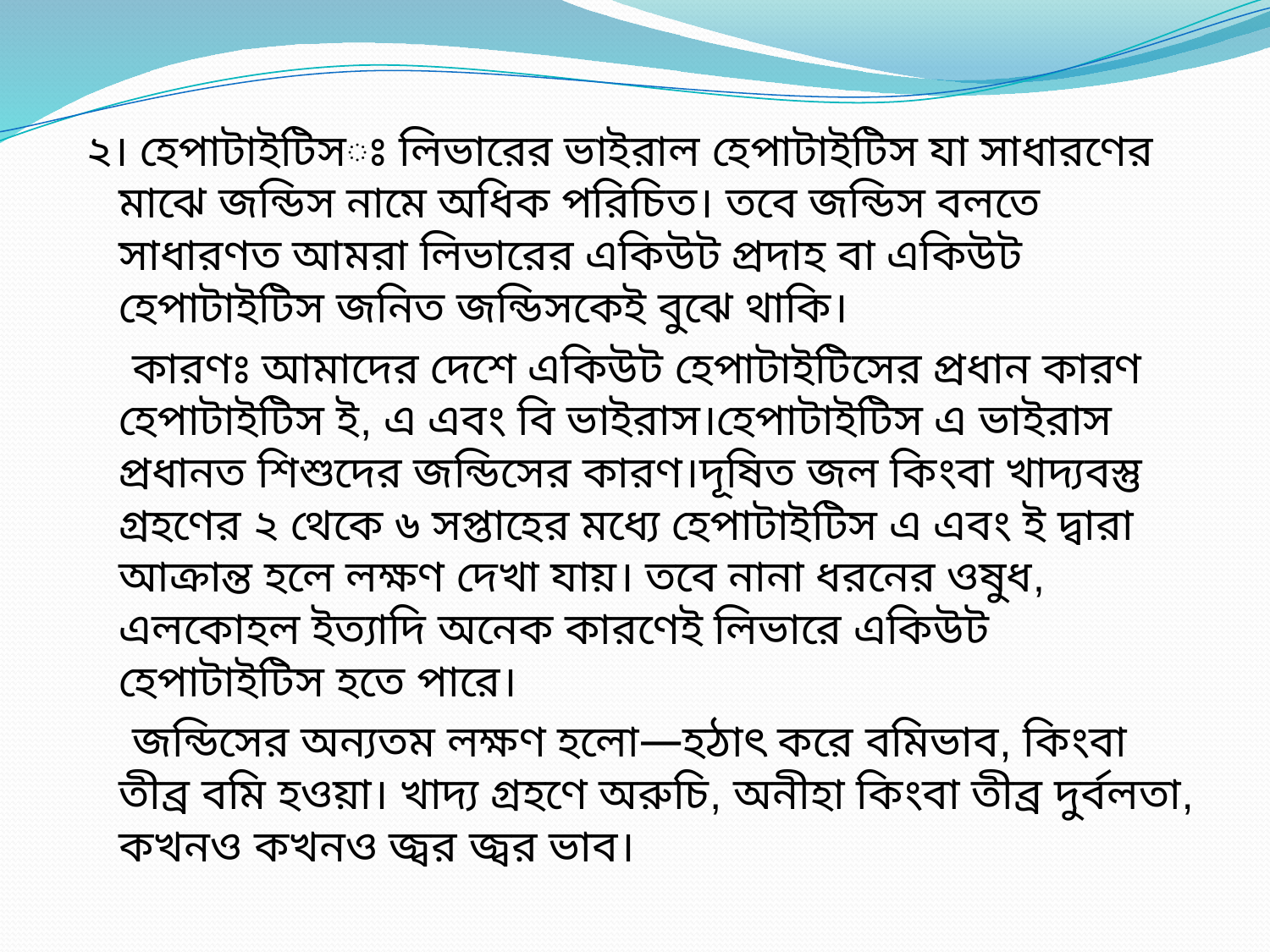

২। হেপাটাইটিসঃ লিভারের ভাইরাল হেপাটাইটিস যা সাধারণের মাঝে জন্ডিস নামে অধিক পরিচিত। তবে জন্ডিস বলতে সাধারণত আমরা লিভারের একিউট প্রদাহ বা একিউট হেপাটাইটিস জনিত জন্ডিসকেই বুঝে থাকি।
    কারণঃ আমাদের দেশে একিউট হেপাটাইটিসের প্রধান কারণ হেপাটাইটিস ই, এ এবং বি ভাইরাস।হেপাটাইটিস এ ভাইরাস প্রধানত শিশুদের জন্ডিসের কারণ।দূষিত জল কিংবা খাদ্যবস্তু গ্রহণের ২ থেকে ৬ সপ্তাহের মধ্যে হেপাটাইটিস এ এবং ই দ্বারা আক্রান্ত হলে লক্ষণ দেখা যায়। তবে নানা ধরনের ওষুধ, এলকোহল ইত্যাদি অনেক কারণেই লিভারে একিউট হেপাটাইটিস হতে পারে।
    জন্ডিসের অন্যতম লক্ষণ হলো—হঠাৎ করে বমিভাব, কিংবা তীব্র বমি হওয়া। খাদ্য গ্রহণে অরুচি, অনীহা কিংবা তীব্র দুর্বলতা, কখনও কখনও জ্বর জ্বর ভাব।